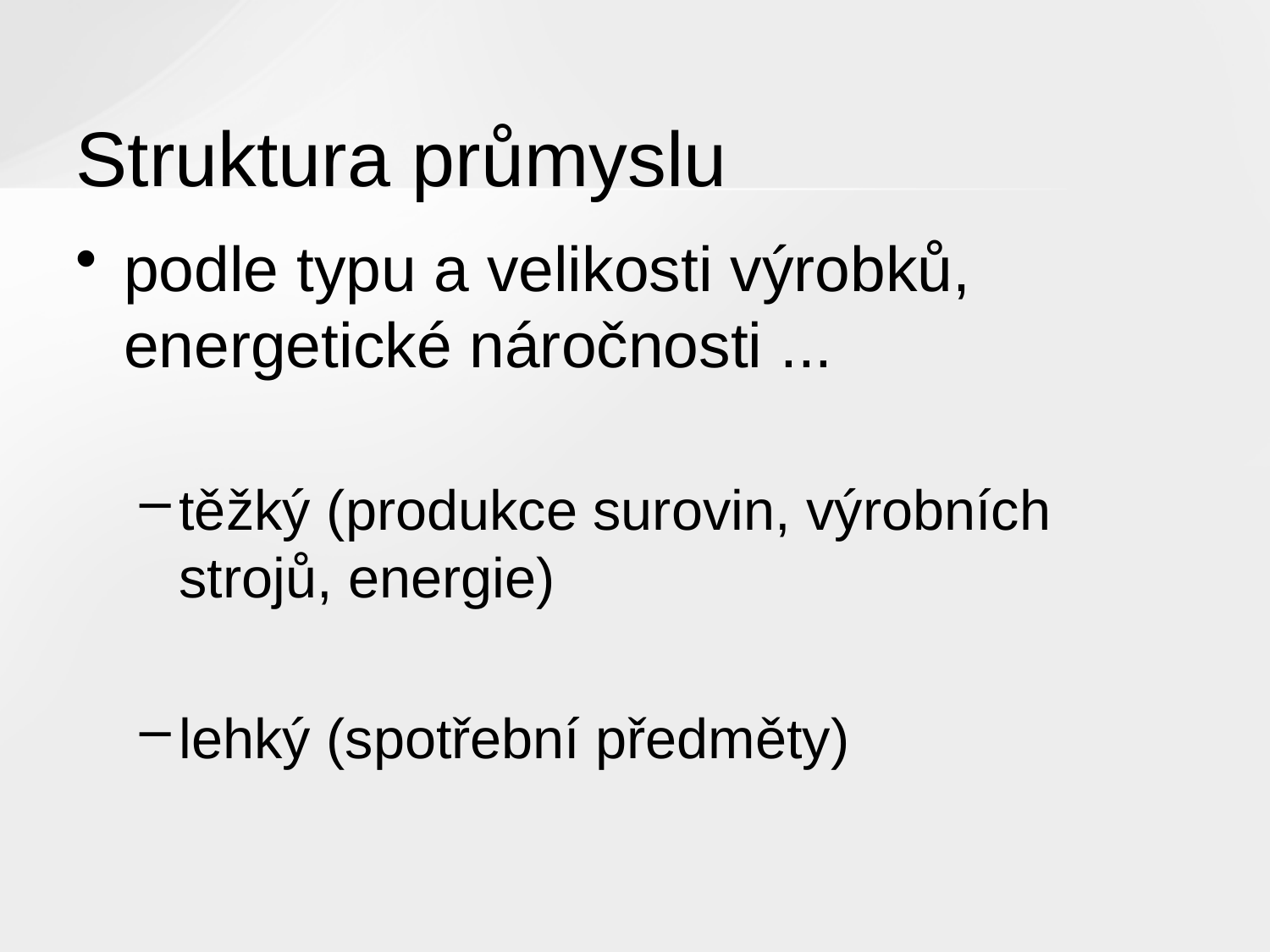

# Struktura průmyslu
podle typu a velikosti výrobků, energetické náročnosti ...

těžký (produkce surovin, výrobních strojů, energie)

lehký (spotřební předměty)